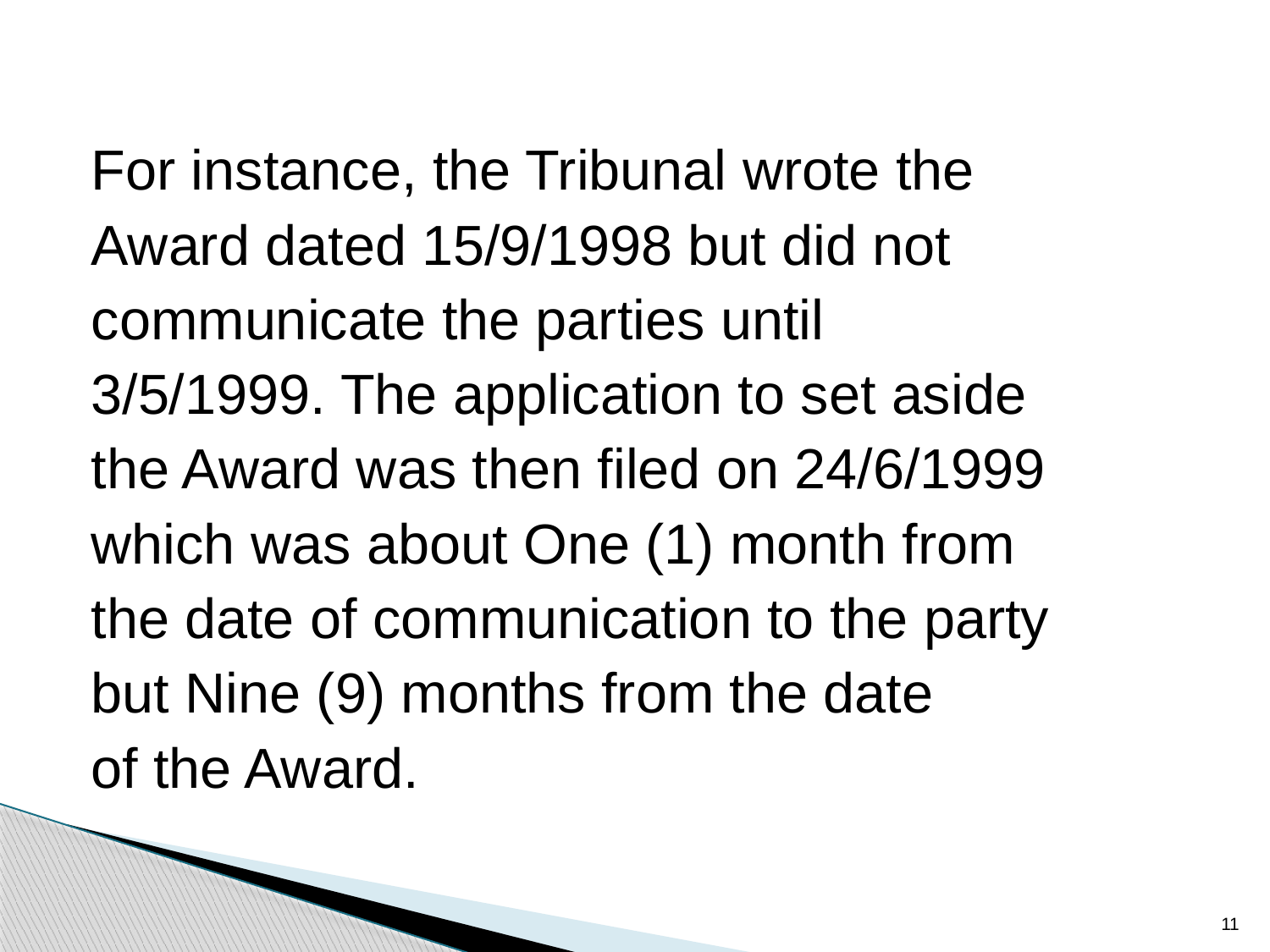

For instance, the Tribunal wrote the
Award dated 15/9/1998 but did not
communicate the parties until
3/5/1999. The application to set aside
the Award was then filed on 24/6/1999
which was about One (1) month from
the date of communication to the party
but Nine (9) months from the date
of the Award.
11